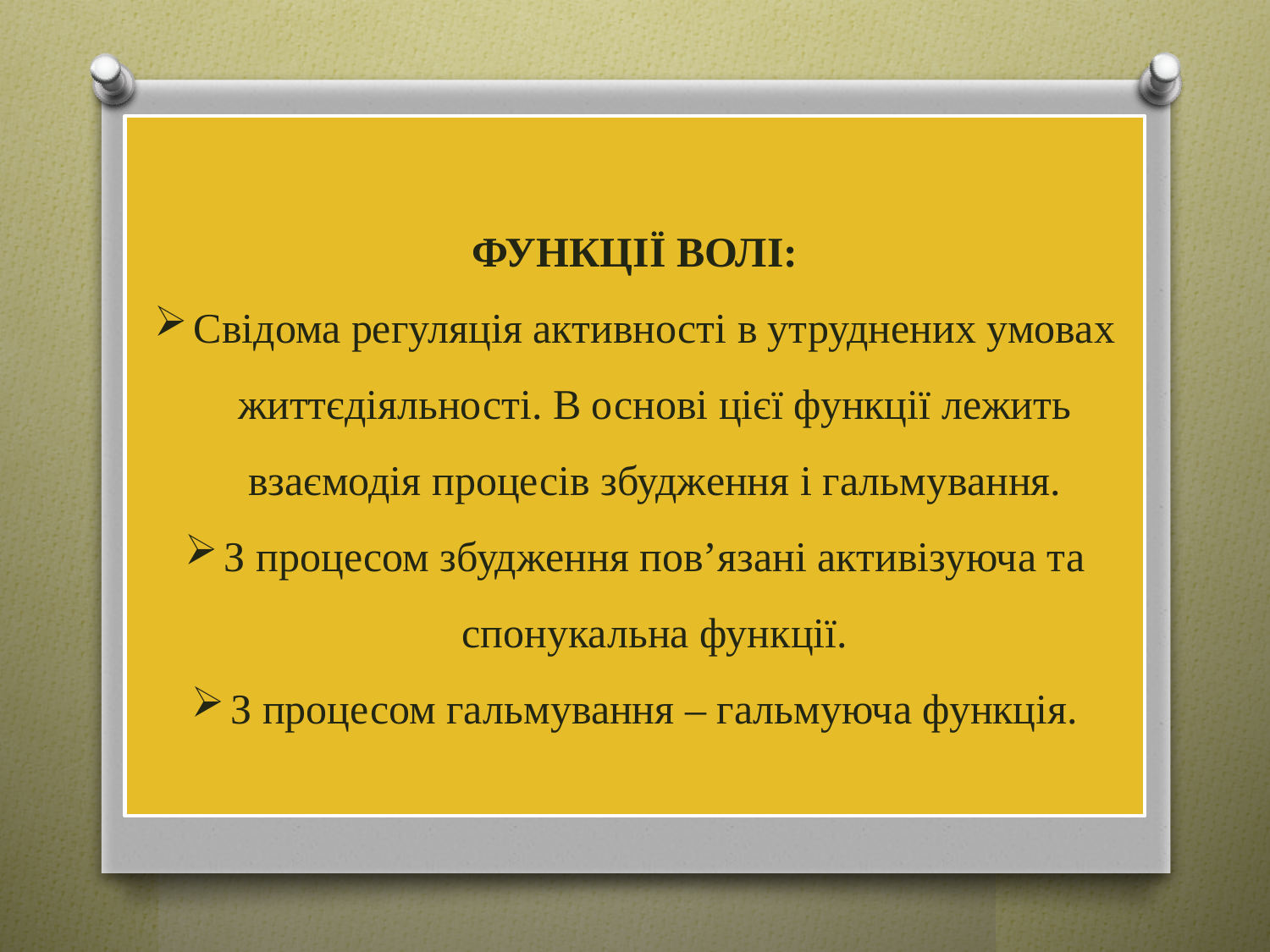

ФУНКЦІЇ ВОЛІ:
Свідома регуляція активності в утруднених умовах життєдіяльності. В основі цієї функції лежить взаємодія процесів збудження і гальмування.
З процесом збудження пов’язані активізуюча та спонукальна функції.
З процесом гальмування – гальмуюча функція.